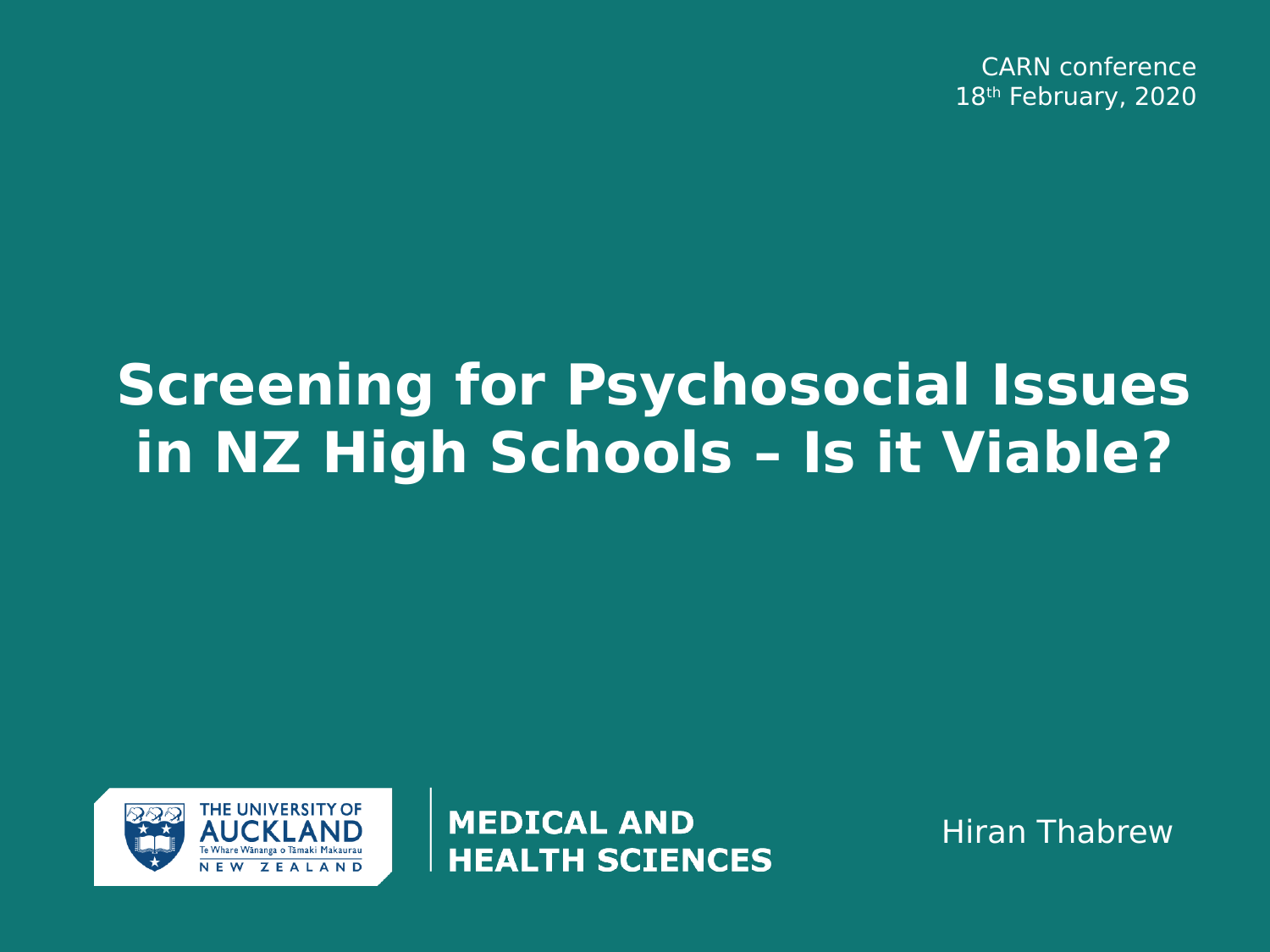

CARN conference
18th February, 2020
# Screening for Psychosocial Issues in NZ High Schools – Is it Viable?
Hiran Thabrew